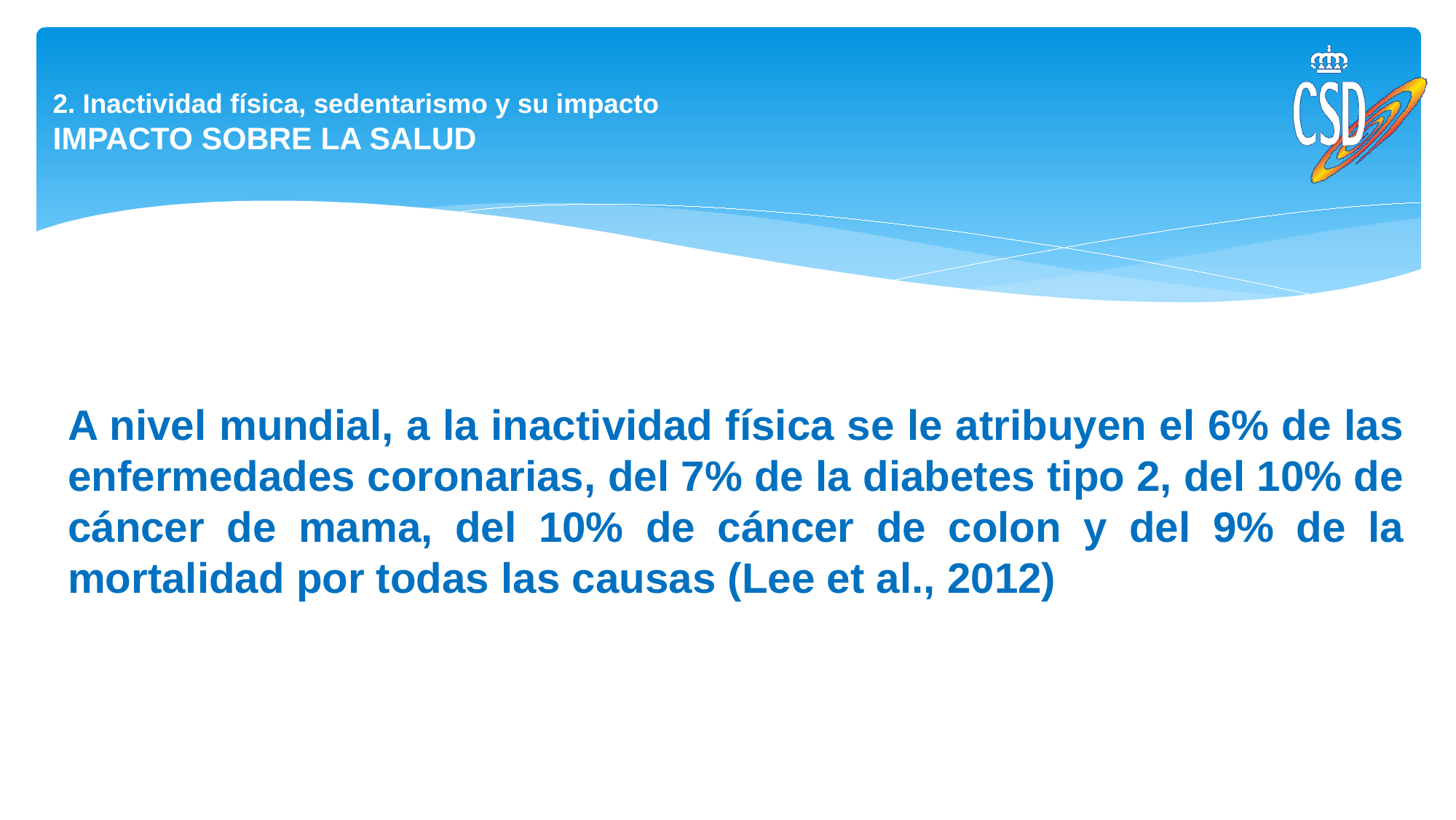

# 2. Inactividad física, sedentarismo y su impacto IMPACTO SOBRE LA SALUD
A nivel mundial, a la inactividad física se le atribuyen el 6% de las enfermedades coronarias, del 7% de la diabetes tipo 2, del 10% de cáncer de mama, del 10% de cáncer de colon y del 9% de la mortalidad por todas las causas (Lee et al., 2012)